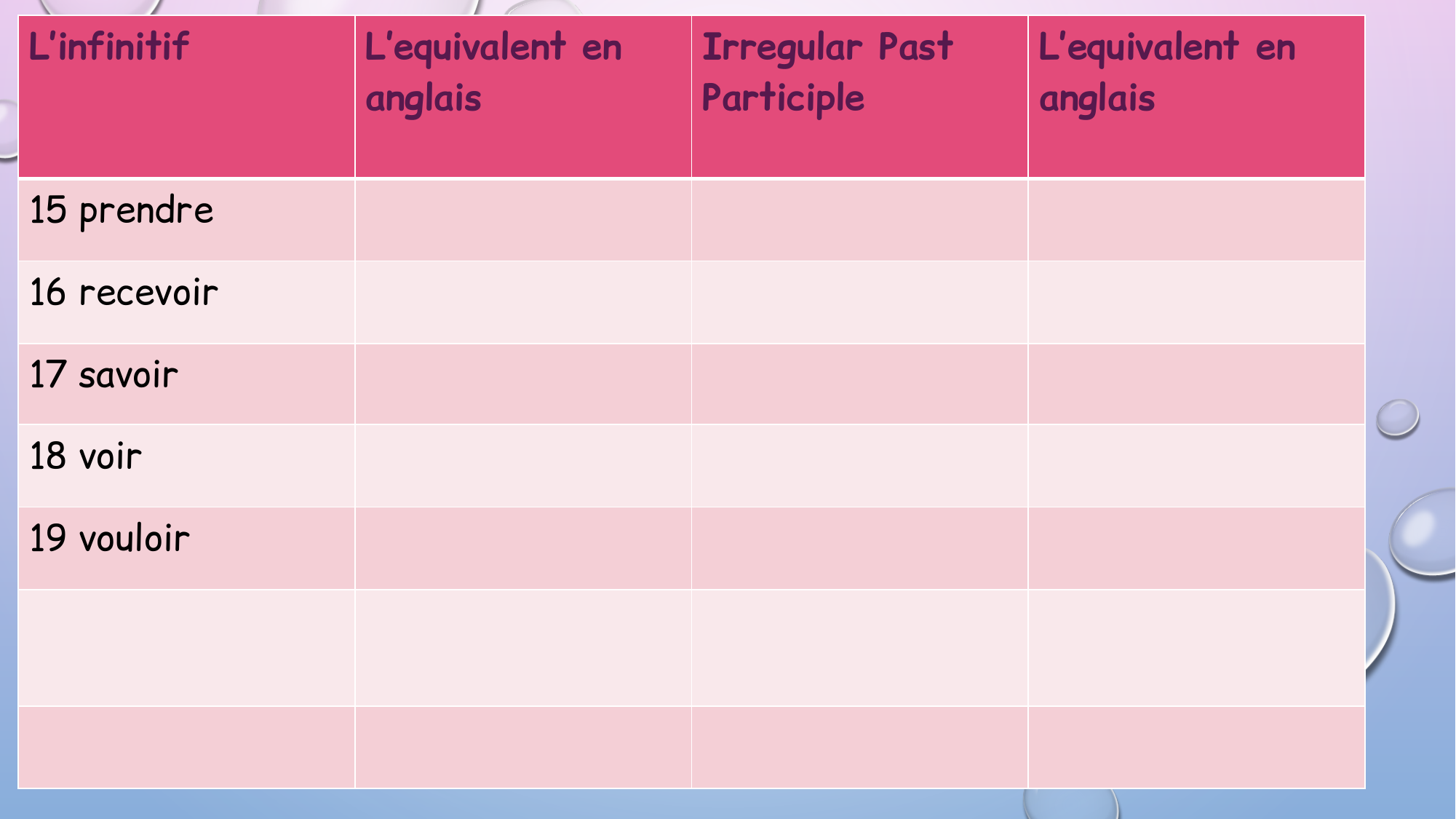

| L’infinitif | L’equivalent en anglais | Irregular Past Participle | L’equivalent en anglais |
| --- | --- | --- | --- |
| 15 prendre |  |  |  |
| 16 recevoir |  |  |  |
| 17 savoir |  |  |  |
| 18 voir |  |  |  |
| 19 vouloir |  |  |  |
|  |  |  |  |
|  |  |  |  |
#